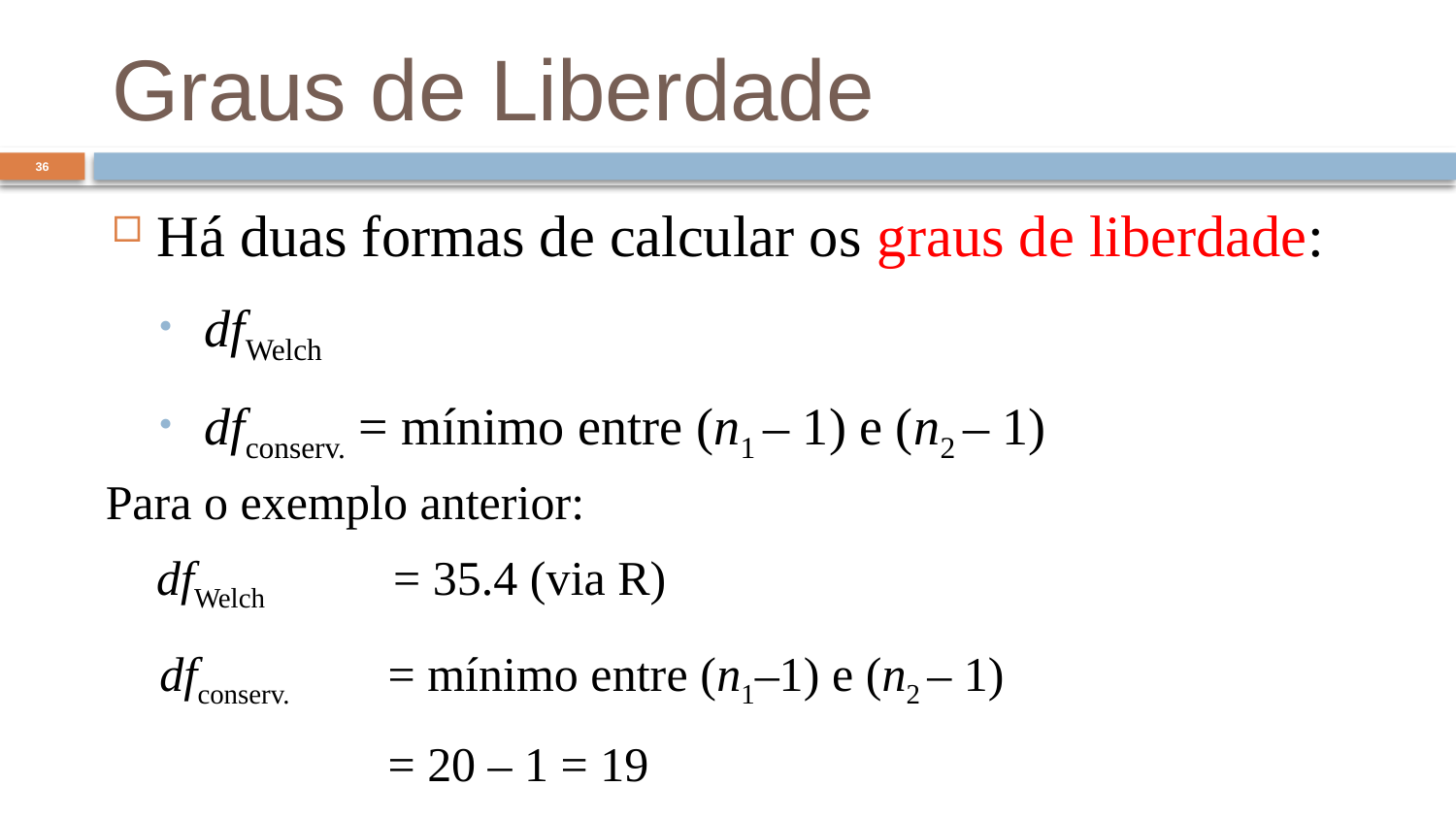

# Graus de Liberdade
36
Há duas formas de calcular os graus de liberdade:
dfWelch
dfconserv. = mínimo entre (n1 – 1) e (n2 – 1)

Para o exemplo anterior:
dfWelch 	= 35.4 (via R)
dfconserv. 	= mínimo entre (n1–1) e (n2 – 1)
	= 20 – 1 = 19